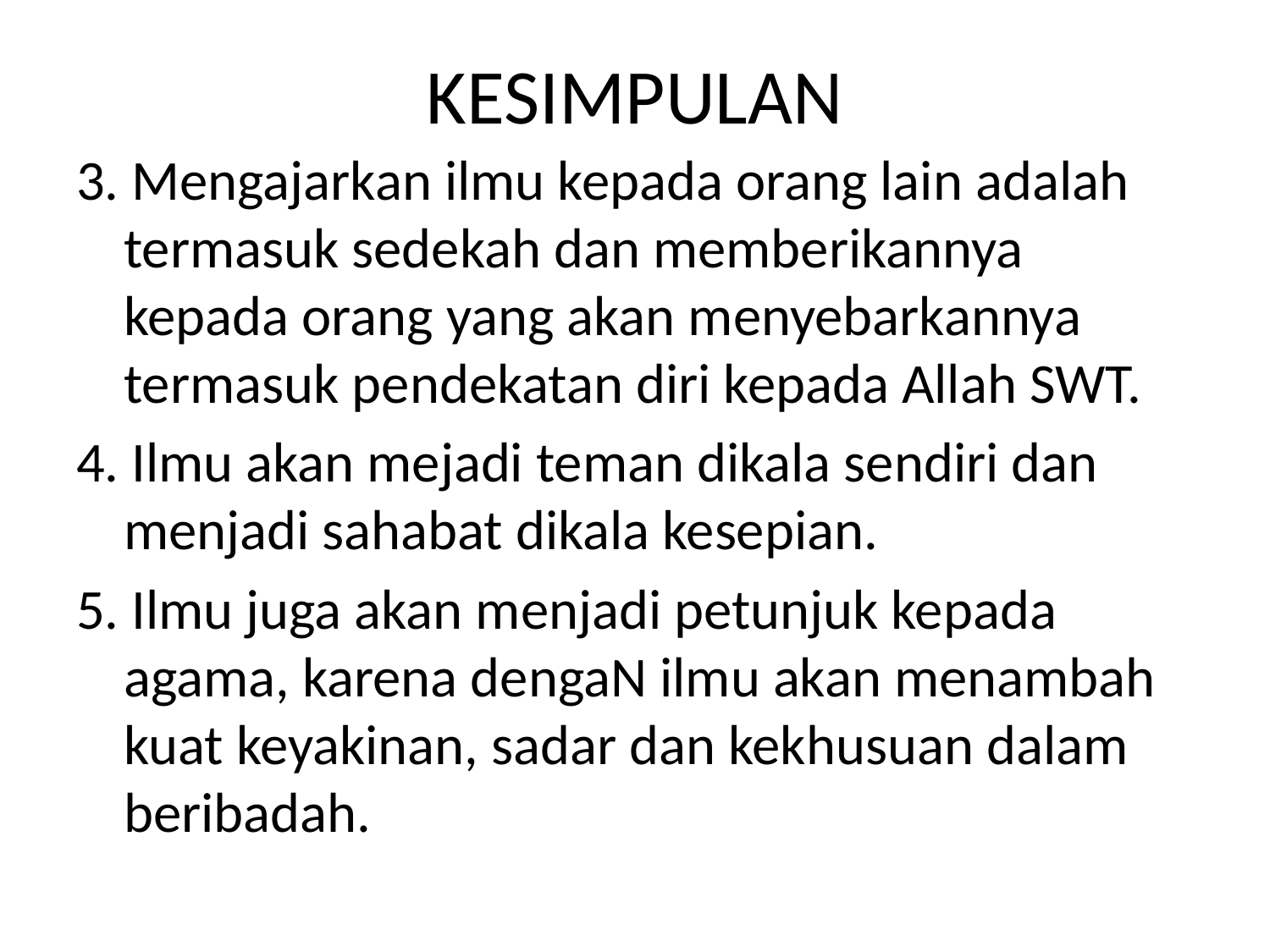

# KESIMPULAN
3. Mengajarkan ilmu kepada orang lain adalah termasuk sedekah dan memberikannya kepada orang yang akan menyebarkannya termasuk pendekatan diri kepada Allah SWT.
4. Ilmu akan mejadi teman dikala sendiri dan menjadi sahabat dikala kesepian.
5. Ilmu juga akan menjadi petunjuk kepada agama, karena dengaN ilmu akan menambah kuat keyakinan, sadar dan kekhusuan dalam beribadah.